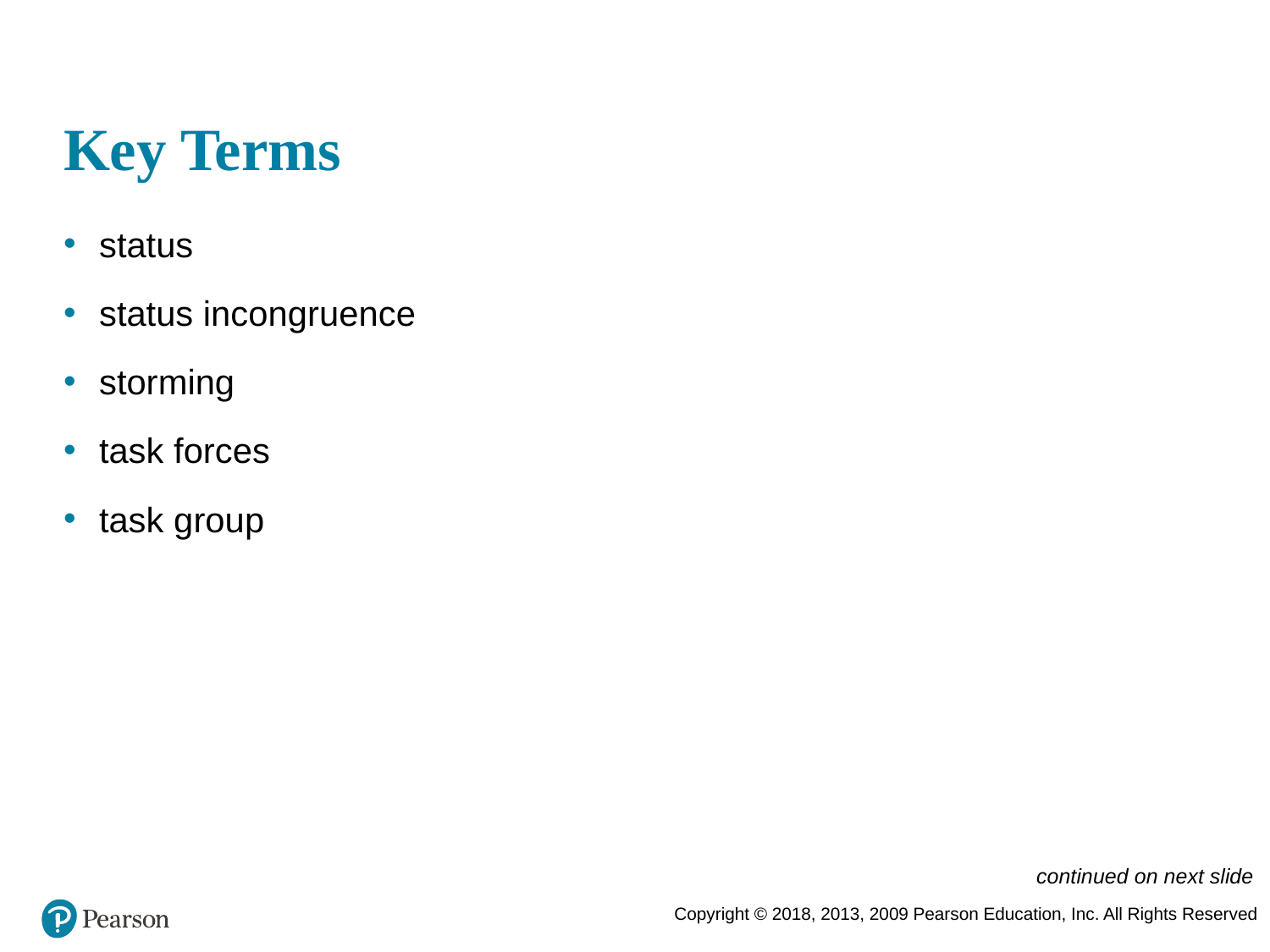

# Key Terms
status
status incongruence
storming
task forces
task group
continued on next slide